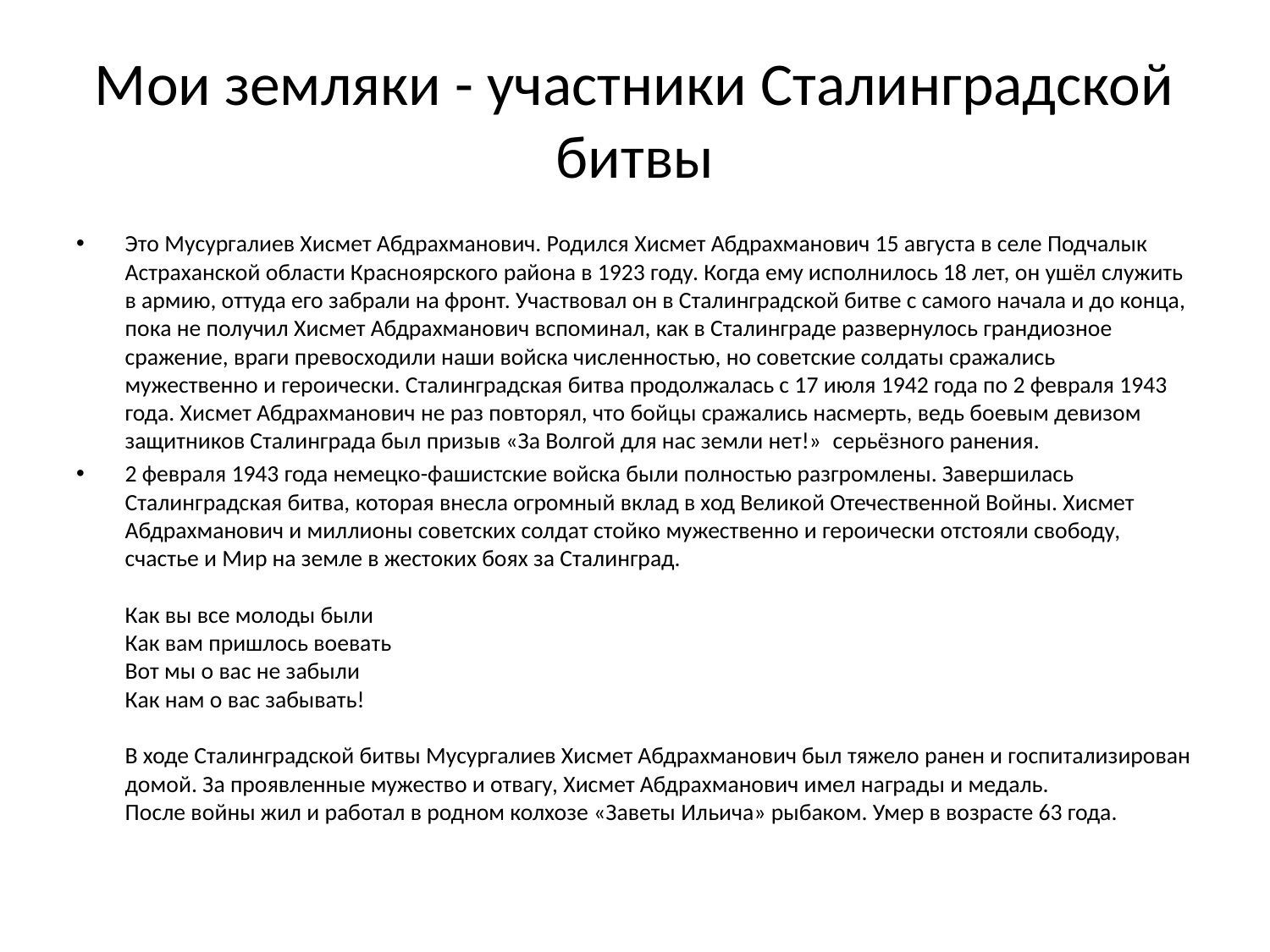

# Мои земляки - участники Сталинградской битвы
Это Мусургалиев Хисмет Абдрахманович. Родился Хисмет Абдрахманович 15 августа в селе Подчалык Астраханской области Красноярского района в 1923 году. Когда ему исполнилось 18 лет, он ушёл служить в армию, оттуда его забрали на фронт. Участвовал он в Сталинградской битве с самого начала и до конца, пока не получил Хисмет Абдрахманович вспоминал, как в Сталинграде развернулось грандиозное сражение, враги превосходили наши войска численностью, но советские солдаты сражались мужественно и героически. Сталинградская битва продолжалась с 17 июля 1942 года по 2 февраля 1943 года. Хисмет Абдрахманович не раз повторял, что бойцы сражались насмерть, ведь боевым девизом защитников Сталинграда был призыв «За Волгой для нас земли нет!»  серьёзного ранения.
2 февраля 1943 года немецко-фашистские войска были полностью разгромлены. Завершилась Сталинградская битва, которая внесла огромный вклад в ход Великой Отечественной Войны. Хисмет Абдрахманович и миллионы советских солдат стойко мужественно и героически отстояли свободу, счастье и Мир на земле в жестоких боях за Сталинград.
Как вы все молоды были
Как вам пришлось воевать
Вот мы о вас не забыли
Как нам о вас забывать!
В ходе Сталинградской битвы Мусургалиев Хисмет Абдрахманович был тяжело ранен и госпитализирован домой. За проявленные мужество и отвагу, Хисмет Абдрахманович имел награды и медаль. 
После войны жил и работал в родном колхозе «Заветы Ильича» рыбаком. Умер в возрасте 63 года.